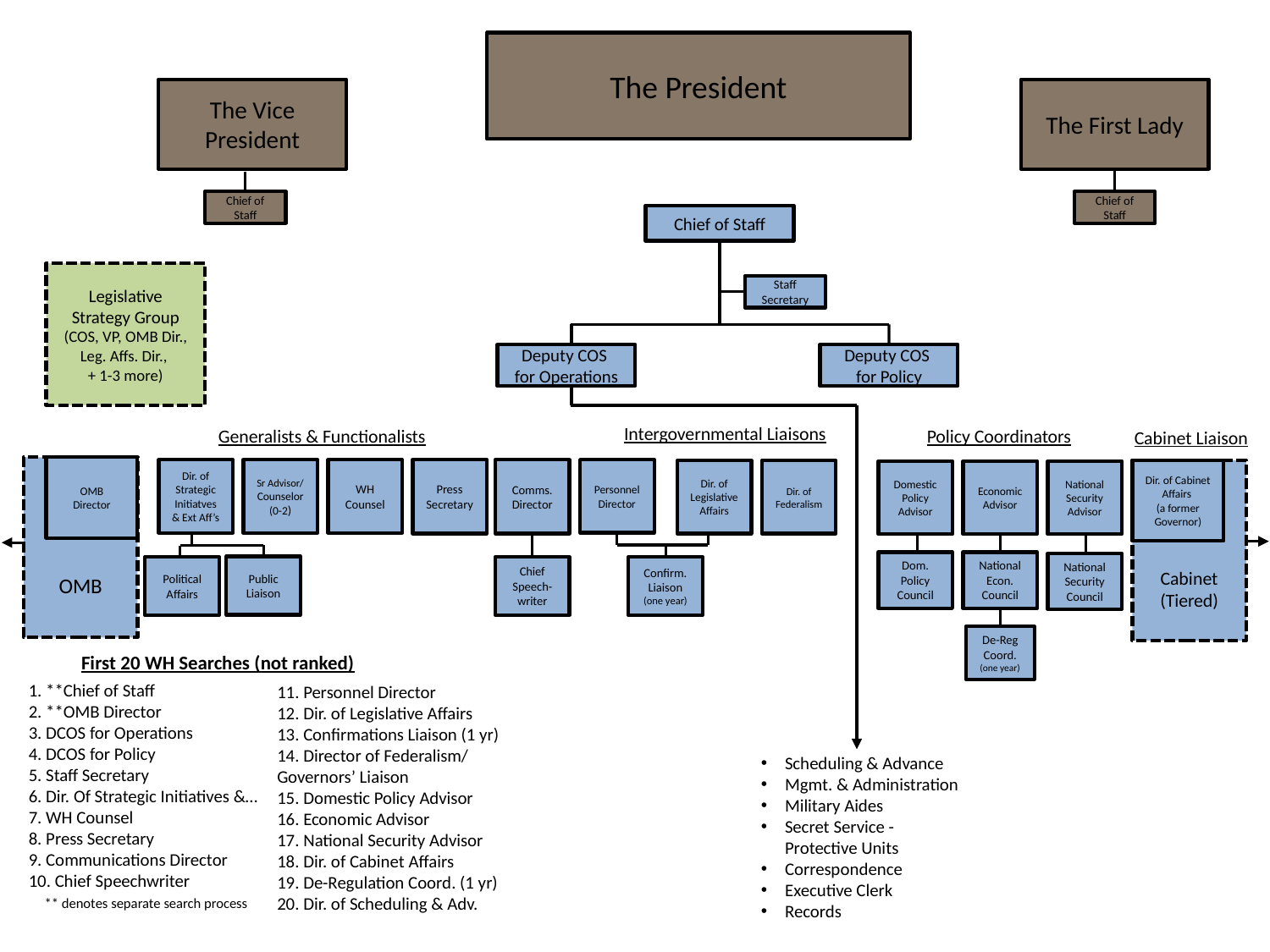

The President
The Vice President
The First Lady
Chief of Staff
Chief of Staff
Chief of Staff
Legislative Strategy Group
(COS, VP, OMB Dir., Leg. Affs. Dir.,
+ 1-3 more)
Staff Secretary
Deputy COS
for Operations
Deputy COS
for Policy
Intergovernmental Liaisons
Generalists & Functionalists
Policy Coordinators
Cabinet Liaison

OMB
OMB
Director
Press
Secretary
Personnel
Director
Comms.
Director
Sr Advisor/ Counselor
(0-2)
WH
Counsel
Dir. of Strategic Initiatves & Ext Aff’s
Dir. of Cabinet Affairs
(a former Governor)

Cabinet
(Tiered)
Dir. of Legislative Affairs
Dir. of Federalism
Domestic
Policy
Advisor
National
Security
Advisor
Economic
Advisor
National
Econ.
Council
Dom.
Policy
Council
National
Security
Council
Public Liaison
Political Affairs
Chief
Speech-writer
Confirm.
Liaison
(one year)
De-Reg
Coord.
(one year)
First 20 WH Searches (not ranked)
1. **Chief of Staff
2. **OMB Director
3. DCOS for Operations
4. DCOS for Policy
5. Staff Secretary
6. Dir. Of Strategic Initiatives &…
7. WH Counsel
8. Press Secretary
9. Communications Director
10. Chief Speechwriter
    ** denotes separate search process
11. Personnel Director
12. Dir. of Legislative Affairs
13. Confirmations Liaison (1 yr)
14. Director of Federalism/
Governors’ Liaison
15. Domestic Policy Advisor
16. Economic Advisor
17. National Security Advisor
18. Dir. of Cabinet Affairs
19. De-Regulation Coord. (1 yr)
20. Dir. of Scheduling & Adv.
Scheduling & Advance
Mgmt. & Administration
Military Aides
Secret Service -Protective Units
Correspondence
Executive Clerk
Records